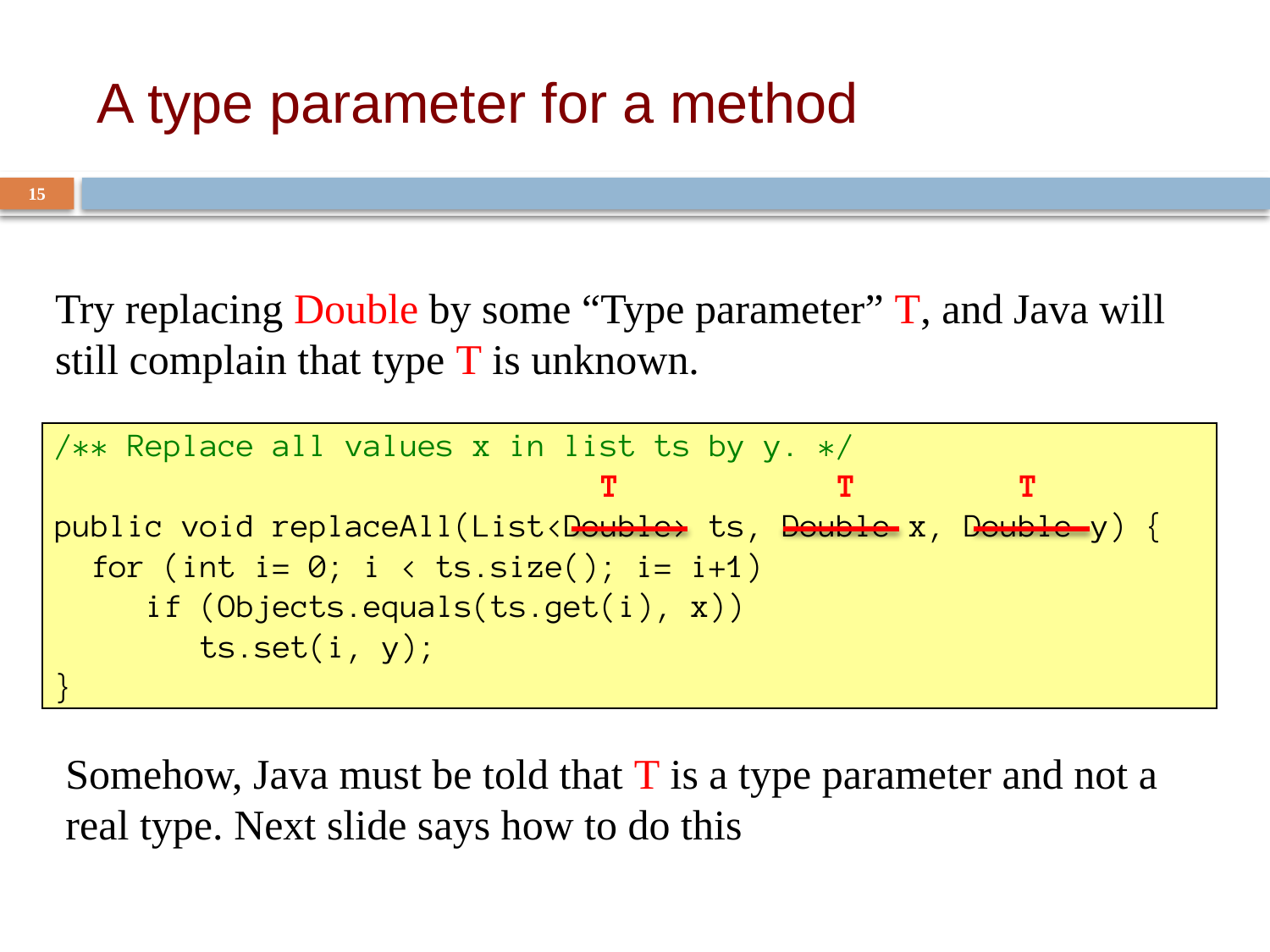

# A type parameter for a method
15
Try replacing Double by some “Type parameter” T, and Java will still complain that type T is unknown.
/** Replace all values x in list ts by y. */
                              T            T         T
public void replaceAll(List<Double> ts, Double x, Double y) {
  for (int i= 0; i < ts.size(); i= i+1)
     if (Objects.equals(ts.get(i), x))
        ts.set(i, y);
}
Somehow, Java must be told that T is a type parameter and not a real type. Next slide says how to do this